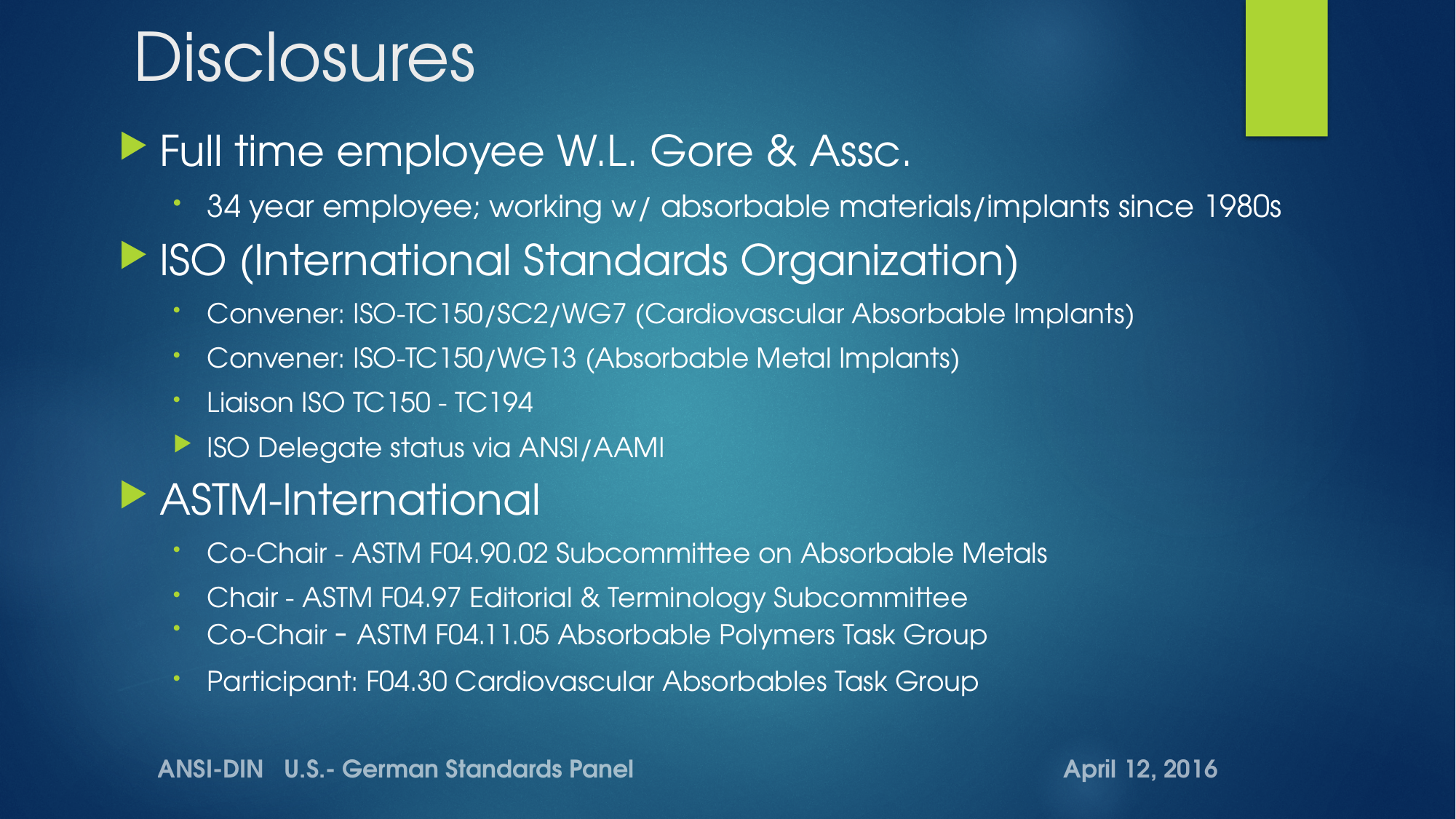

# Disclosures
Full time employee W.L. Gore & Assc.
34 year employee; working w/ absorbable materials/implants since 1980s
ISO (International Standards Organization)
Convener: ISO-TC150/SC2/WG7 (Cardiovascular Absorbable Implants)
Convener: ISO-TC150/WG13 (Absorbable Metal Implants)
Liaison ISO TC150 - TC194
ISO Delegate status via ANSI/AAMI
ASTM-International
Co-Chair - ASTM F04.90.02 Subcommittee on Absorbable Metals
Chair - ASTM F04.97 Editorial & Terminology Subcommittee
Co-Chair - ASTM F04.11.05 Absorbable Polymers Task Group
Participant: F04.30 Cardiovascular Absorbables Task Group

ANSI-DIN   U.S.- German Standards Panel                                                                April 12, 2016